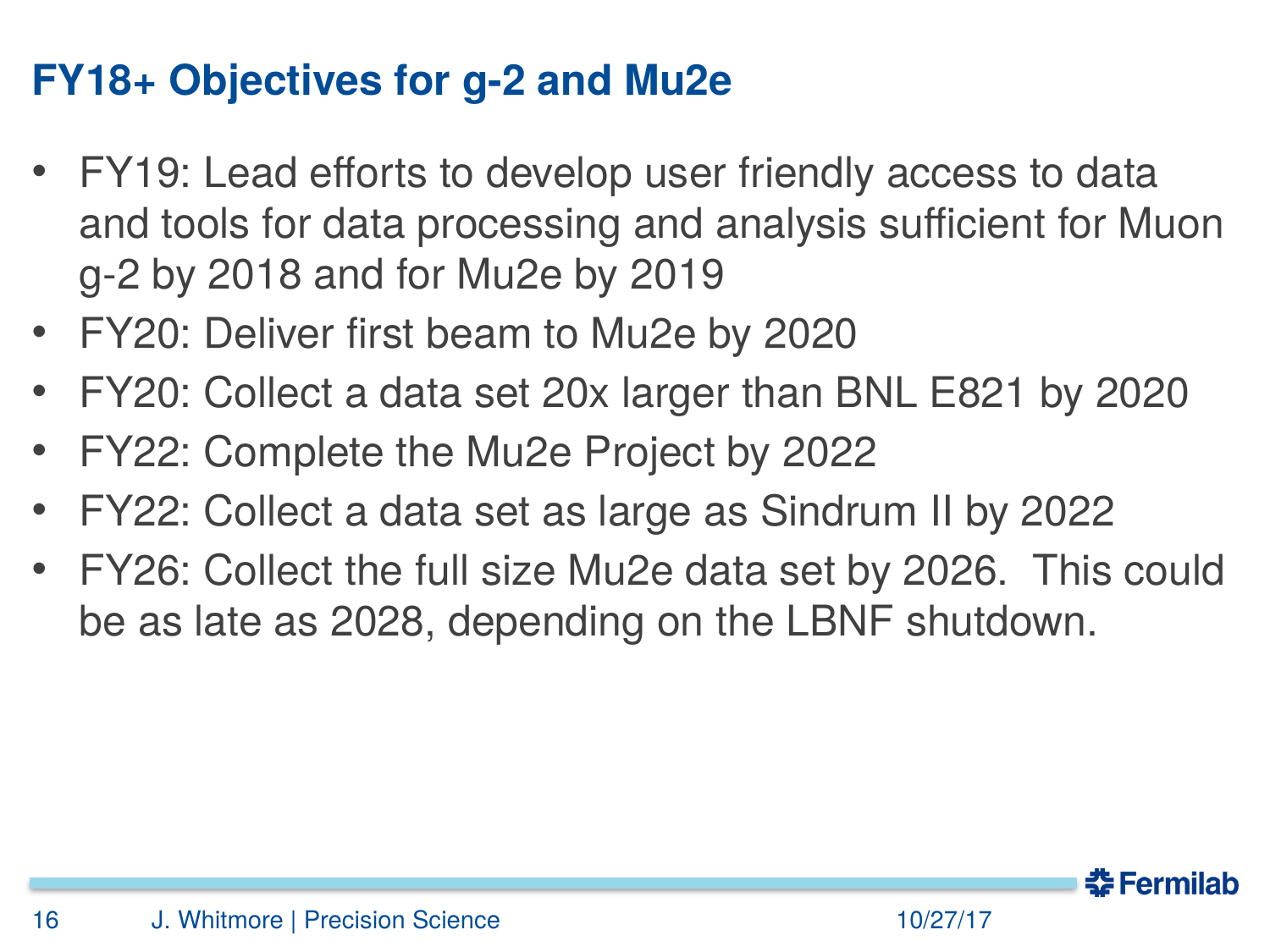

# FY18+ Objectives for g-2 and Mu2e
FY19: Lead efforts to develop user friendly access to data and tools for data processing and analysis sufficient for Muon g-2 by 2018 and for Mu2e by 2019
FY20: Deliver first beam to Mu2e by 2020
FY20: Collect a data set 20x larger than BNL E821 by 2020
FY22: Complete the Mu2e Project by 2022
FY22: Collect a data set as large as Sindrum II by 2022
FY26: Collect the full size Mu2e data set by 2026.  This could be as late as 2028, depending on the LBNF shutdown.
16
J. Whitmore | Precision Science
10/27/17